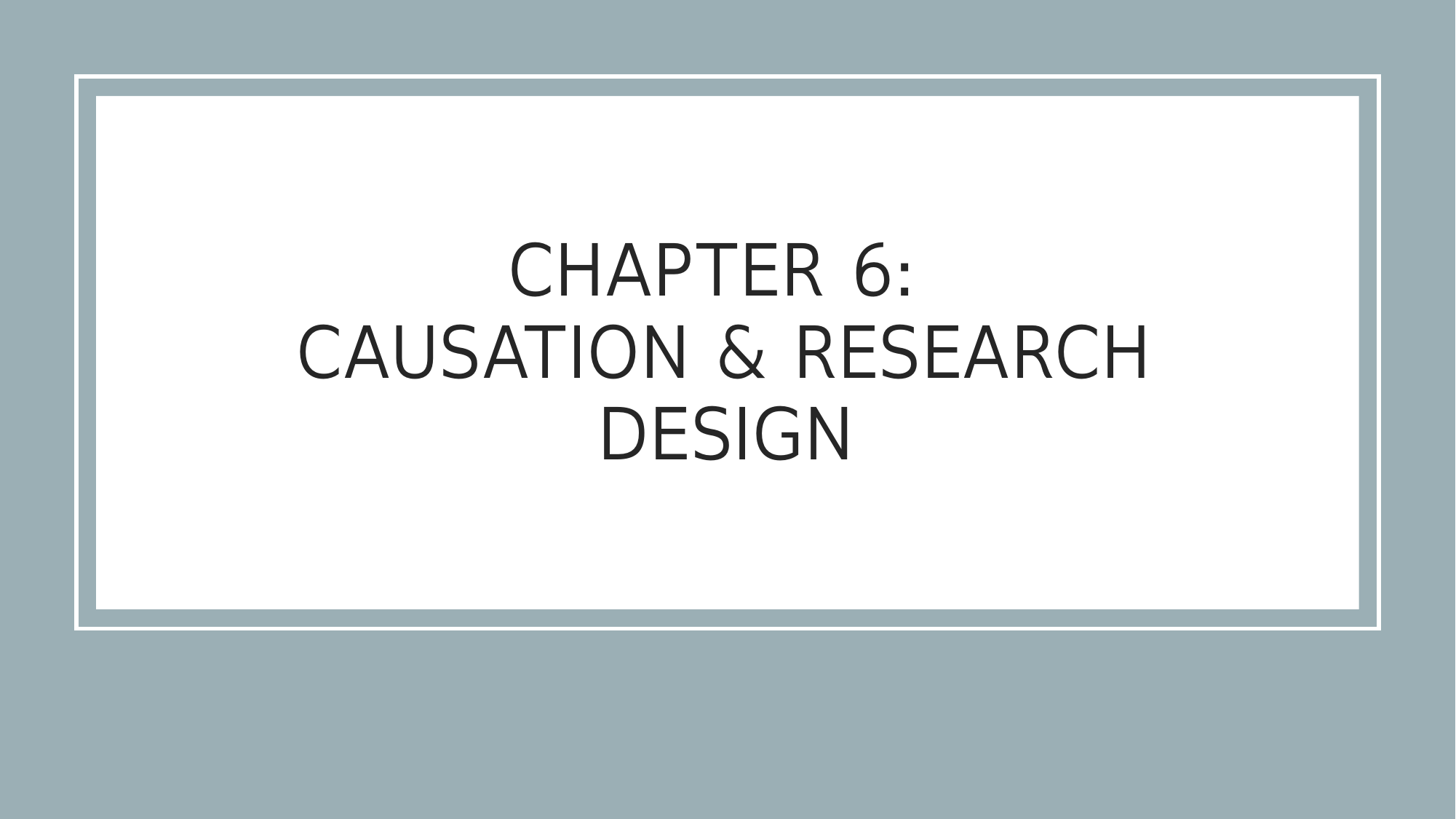

# Chapter 6: Causation & Research Design